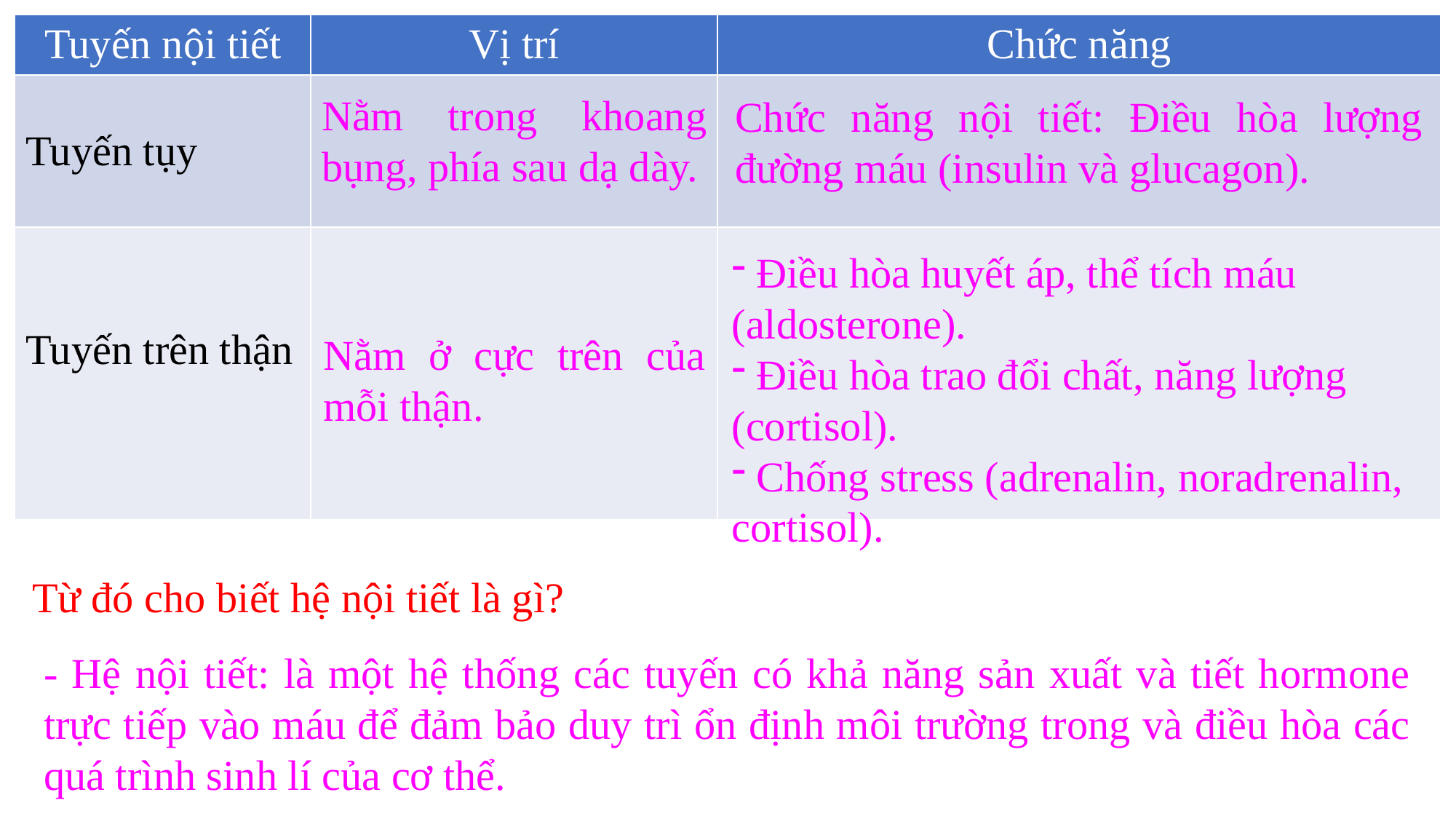

| Tuyến nội tiết | Vị trí | Chức năng |
| --- | --- | --- |
| Tuyến tụy |  |  |
| Tuyến trên thận |  |  |
Nằm trong khoang bụng, phía sau dạ dày.
Chức năng nội tiết: Điều hòa lượng đường máu (insulin và glucagon).
 Điều hòa huyết áp, thể tích máu (aldosterone).
 Điều hòa trao đổi chất, năng lượng (cortisol).
 Chống stress (adrenalin, noradrenalin, cortisol).
Nằm ở cực trên của mỗi thận.
Từ đó cho biết hệ nội tiết là gì?
- Hệ nội tiết: là một hệ thống các tuyến có khả năng sản xuất và tiết hormone trực tiếp vào máu để đảm bảo duy trì ổn định môi trường trong và điều hòa các quá trình sinh lí của cơ thể.